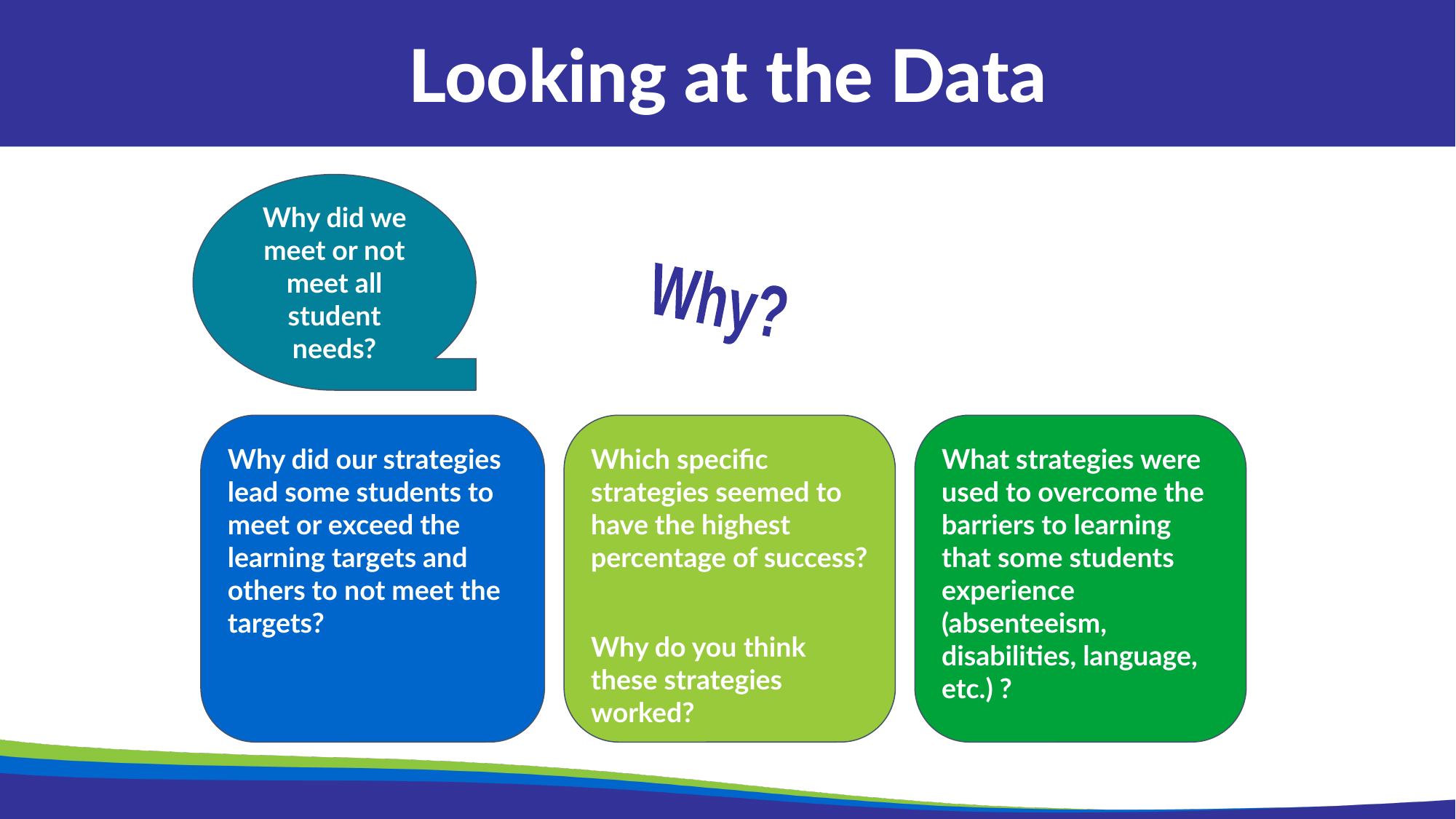

41
Looking at the Data
Why did we meet or not meet all student needs?
Why did our strategies lead some students to meet or exceed the learning targets and others to not meet the targets?

Which specific strategies seemed to have the highest percentage of success?
Why do you think these strategies worked?

What strategies were used to overcome the barriers to learning that some students experience (absenteeism, disabilities, language, etc.) ?

Why?